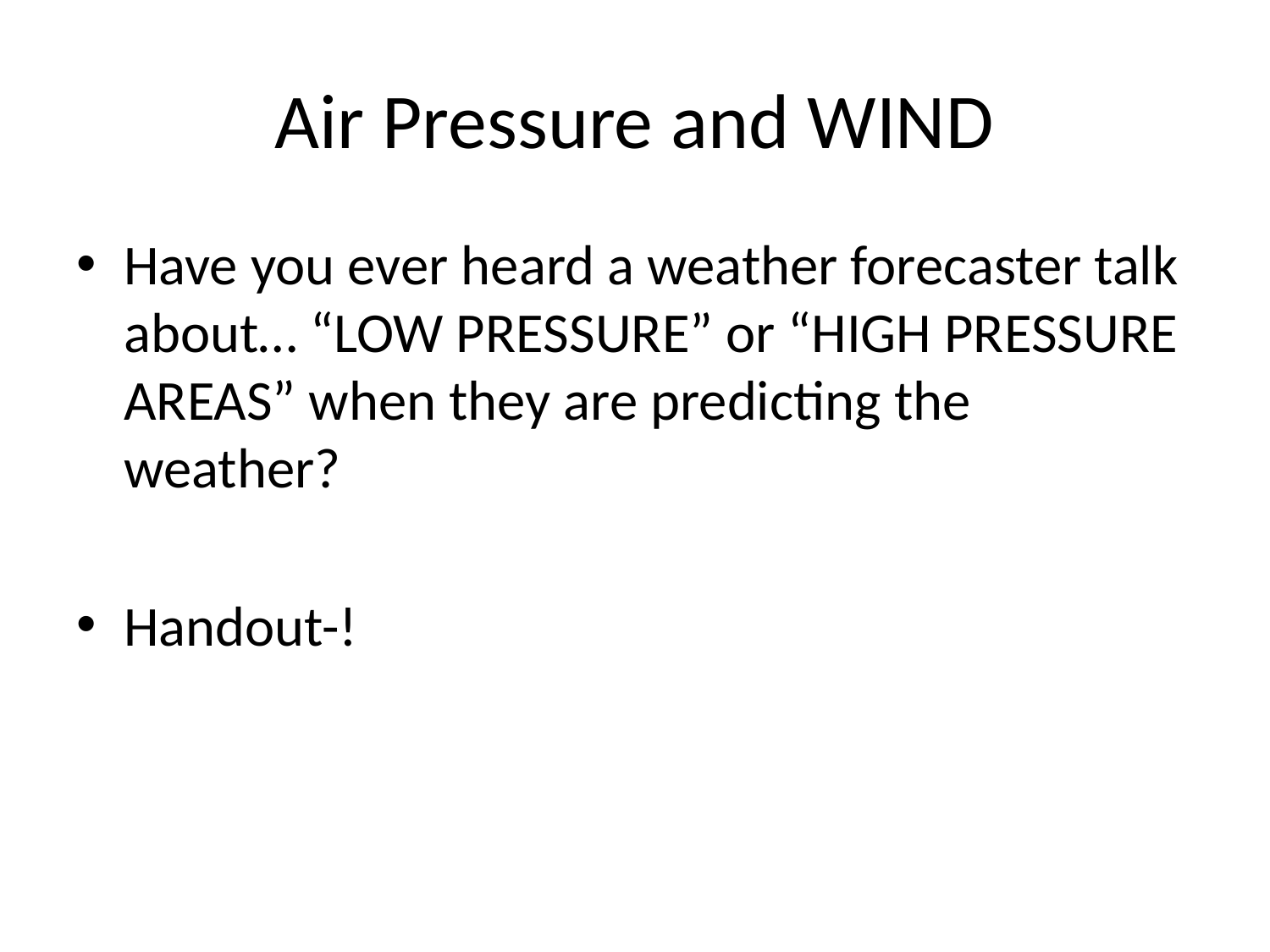

# Air Pressure and WIND
Have you ever heard a weather forecaster talk about… “LOW PRESSURE” or “HIGH PRESSURE AREAS” when they are predicting the weather?

Handout-!